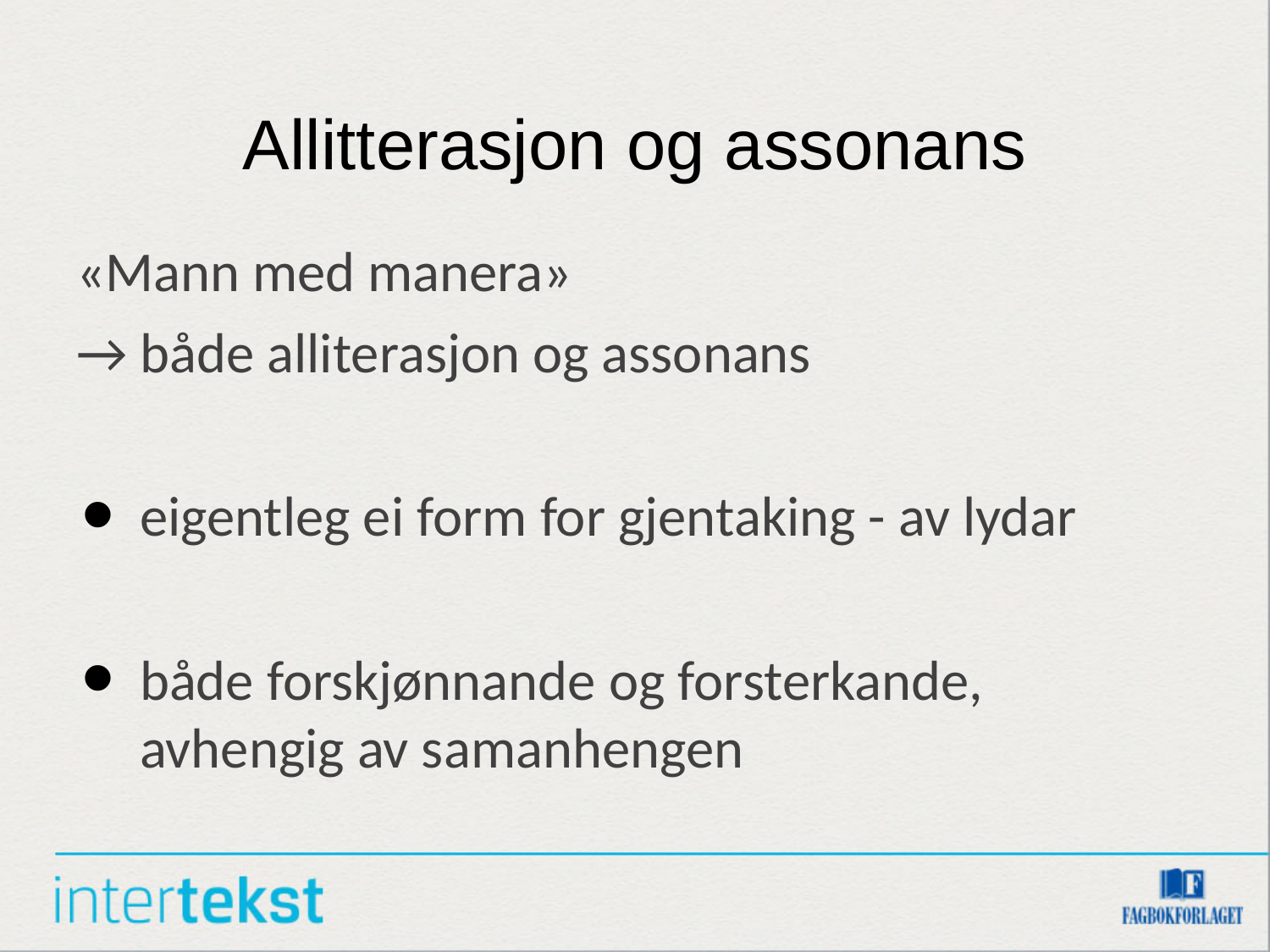

# Allitterasjon og assonans
«Mann med manera»
→ både alliterasjon og assonans

eigentleg ei form for gjentaking - av lydar

både forskjønnande og forsterkande, avhengig av samanhengen